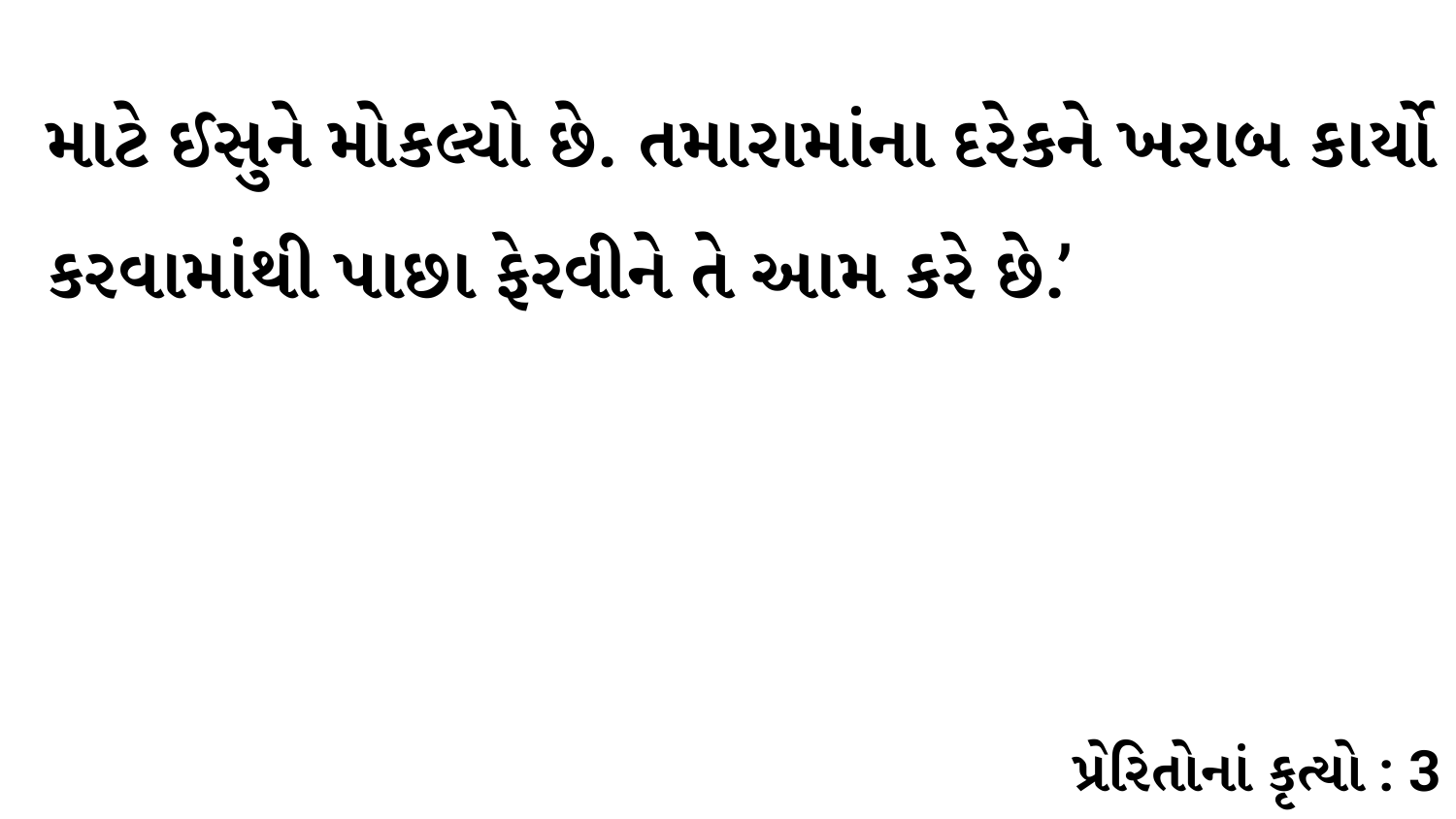

માટે ઈસુને મોકલ્યો છે. તમારામાંના દરેકને ખરાબ કાર્યો કરવામાંથી પાછા ફેરવીને તે આમ કરે છે.’
પ્રેરિતોનાં કૃત્યો : 3